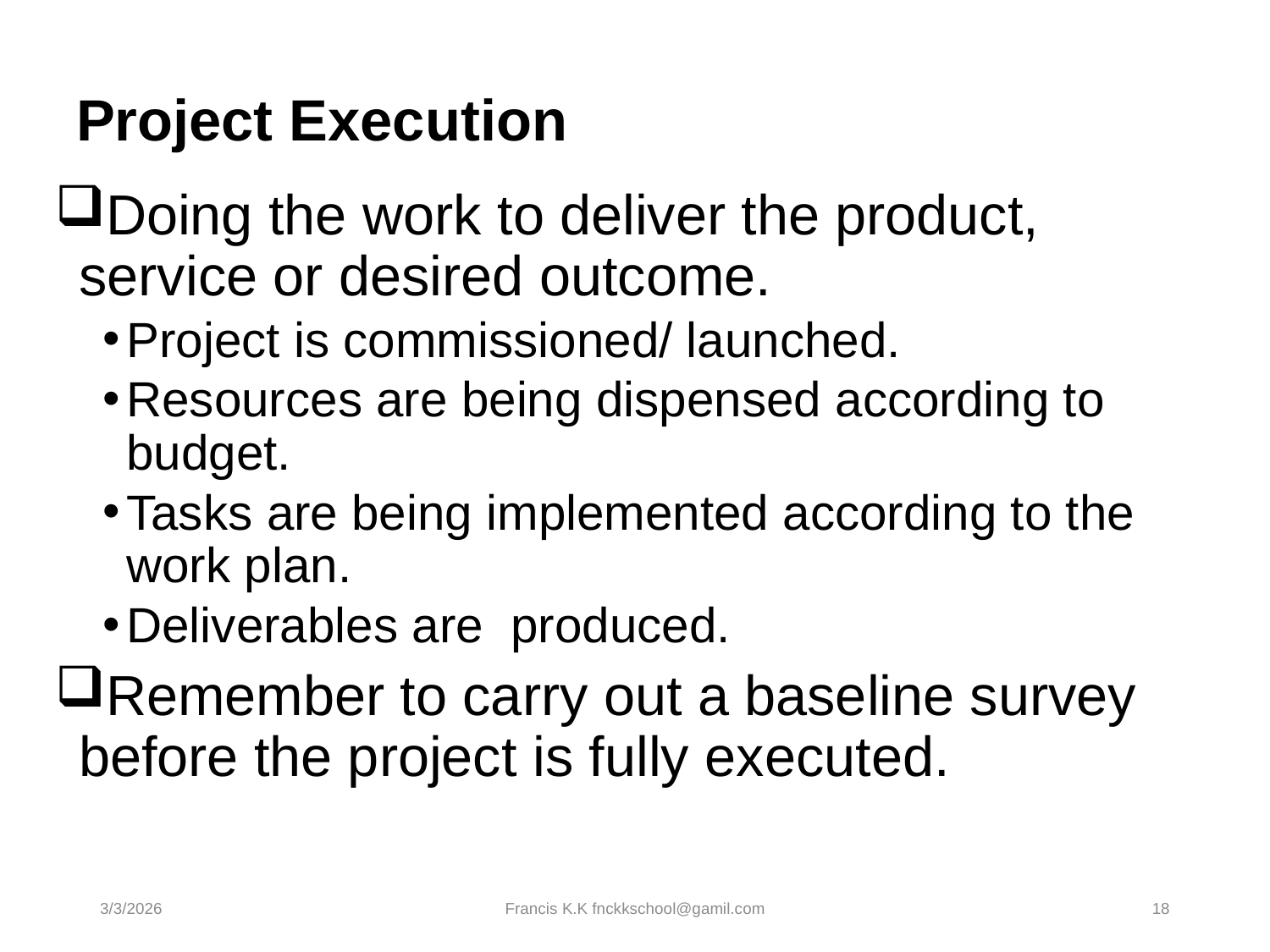

# Project Execution
Doing the work to deliver the product, service or desired outcome.
Project is commissioned/ launched.
Resources are being dispensed according to budget.
Tasks are being implemented according to the work plan.
Deliverables are  produced.
Remember to carry out a baseline survey before the project is fully executed.

3/3/2026
Francis K.K fnckkschool@gamil.com
18